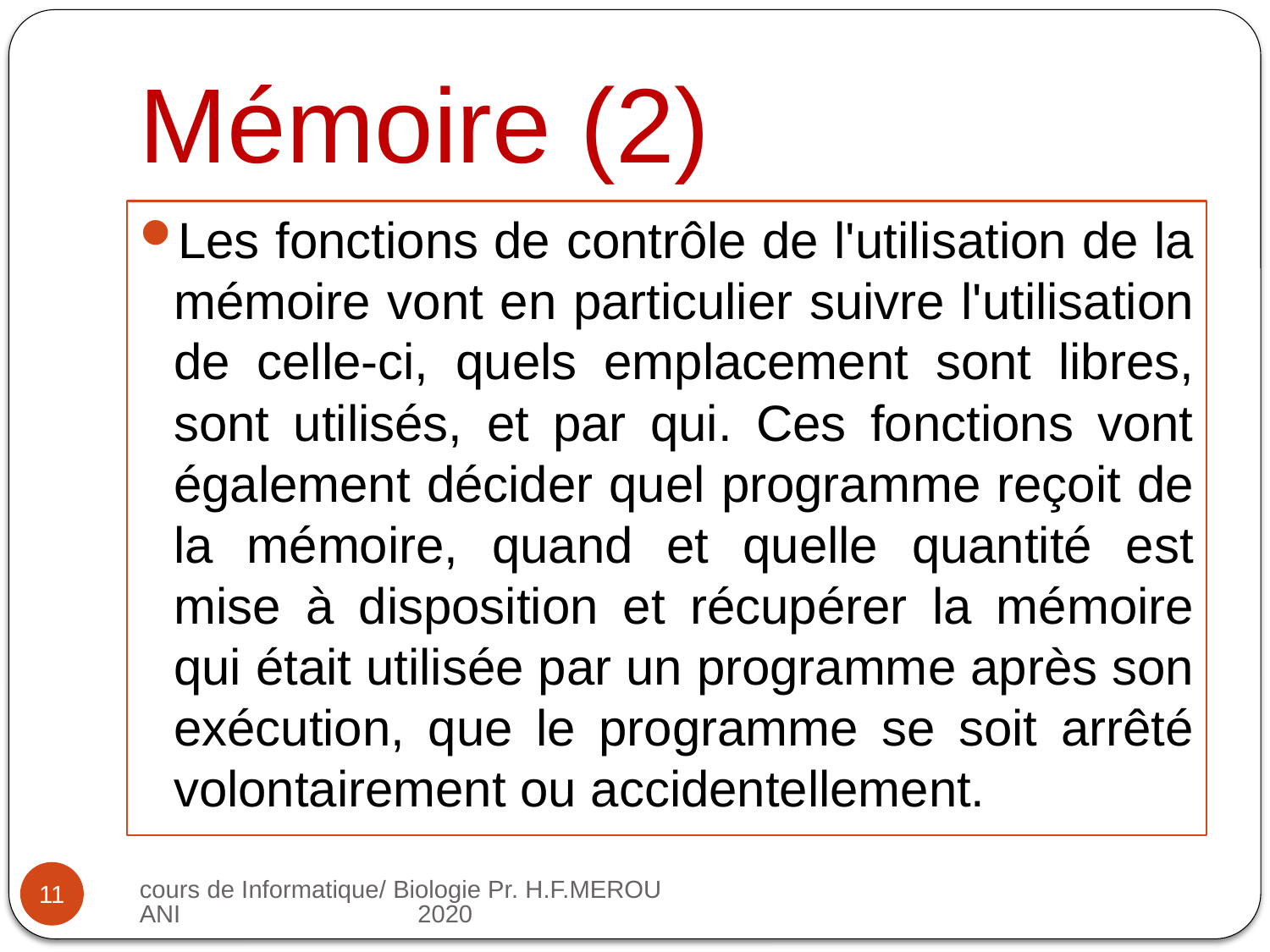

# Mémoire (2)
Les fonctions de contrôle de l'utilisation de la mémoire vont en particulier suivre l'utilisation de celle-ci, quels emplacement sont libres, sont utilisés, et par qui. Ces fonctions vont également décider quel programme reçoit de la mémoire, quand et quelle quantité est mise à disposition et récupérer la mémoire qui était utilisée par un programme après son exécution, que le programme se soit arrêté volontairement ou accidentellement.
cours de Informatique/ Biologie Pr. H.F.MEROUANI                                  2020
11